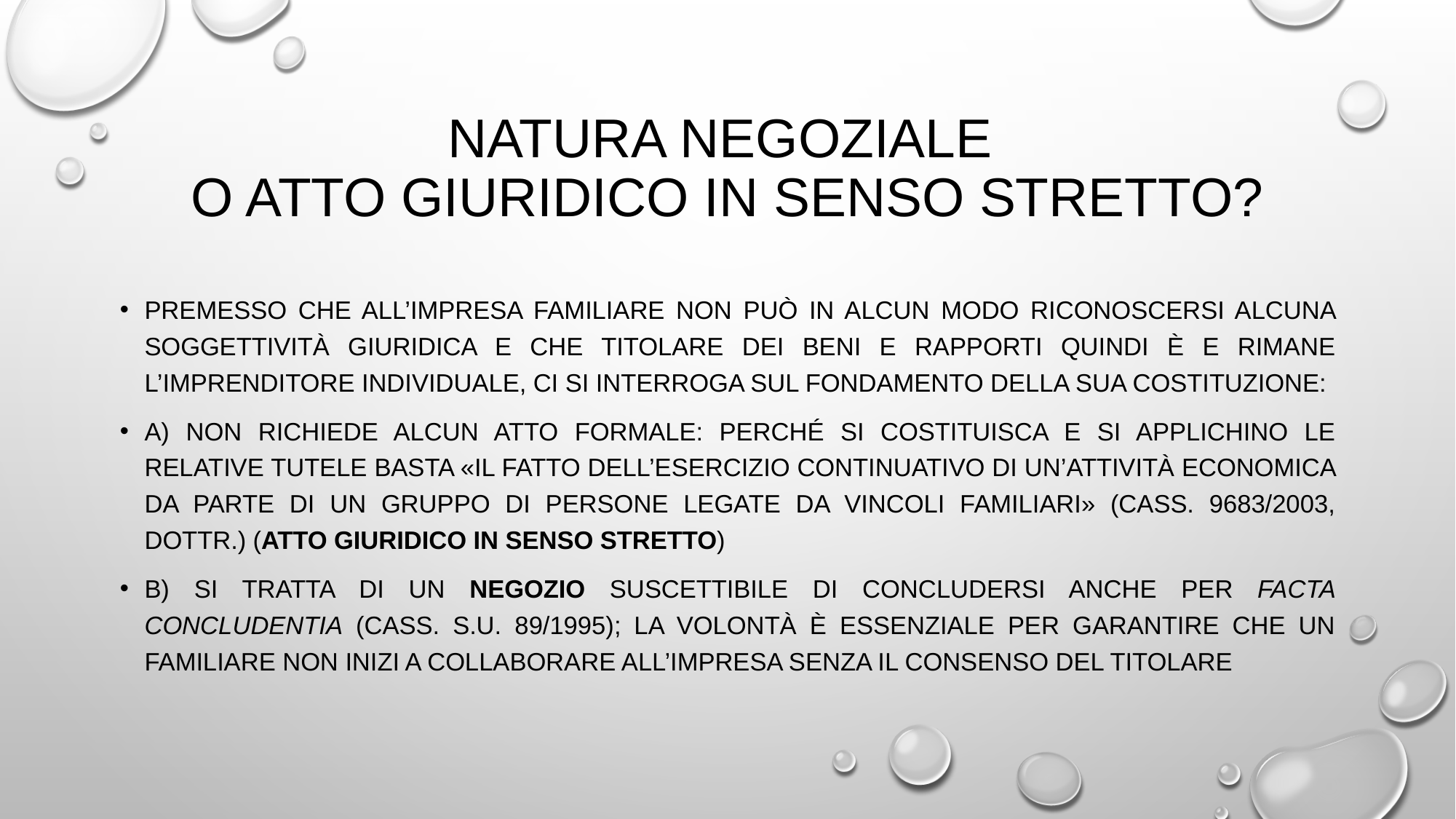

# Natura negoziale o atto giuridico in senso stretto?
Premesso che all’impresa familiare non può in alcun modo riconoscersi alcuna soggettività giuridica e che titolare dei beni e rapporti quindi è e rimane l’imprenditore individuale, ci si interroga sul fondamento della sua costituzione:
A) non richiede alcun atto formale: perché si costituisca e si applichino le relative tutele basta «il fatto dell’esercizio continuativo di un’attività economica da parte di un gruppo di persone legate da vincoli familiari» (cass. 9683/2003, dottr.) (atto giuridico in senso stretto)
B) si tratta di un negozio suscettibile di concludersi anche per facta concludentia (cass. S.u. 89/1995); la volontà è essenziale per garantire che un familiare non inizi a collaborare all’impresa senza il consenso del titolare